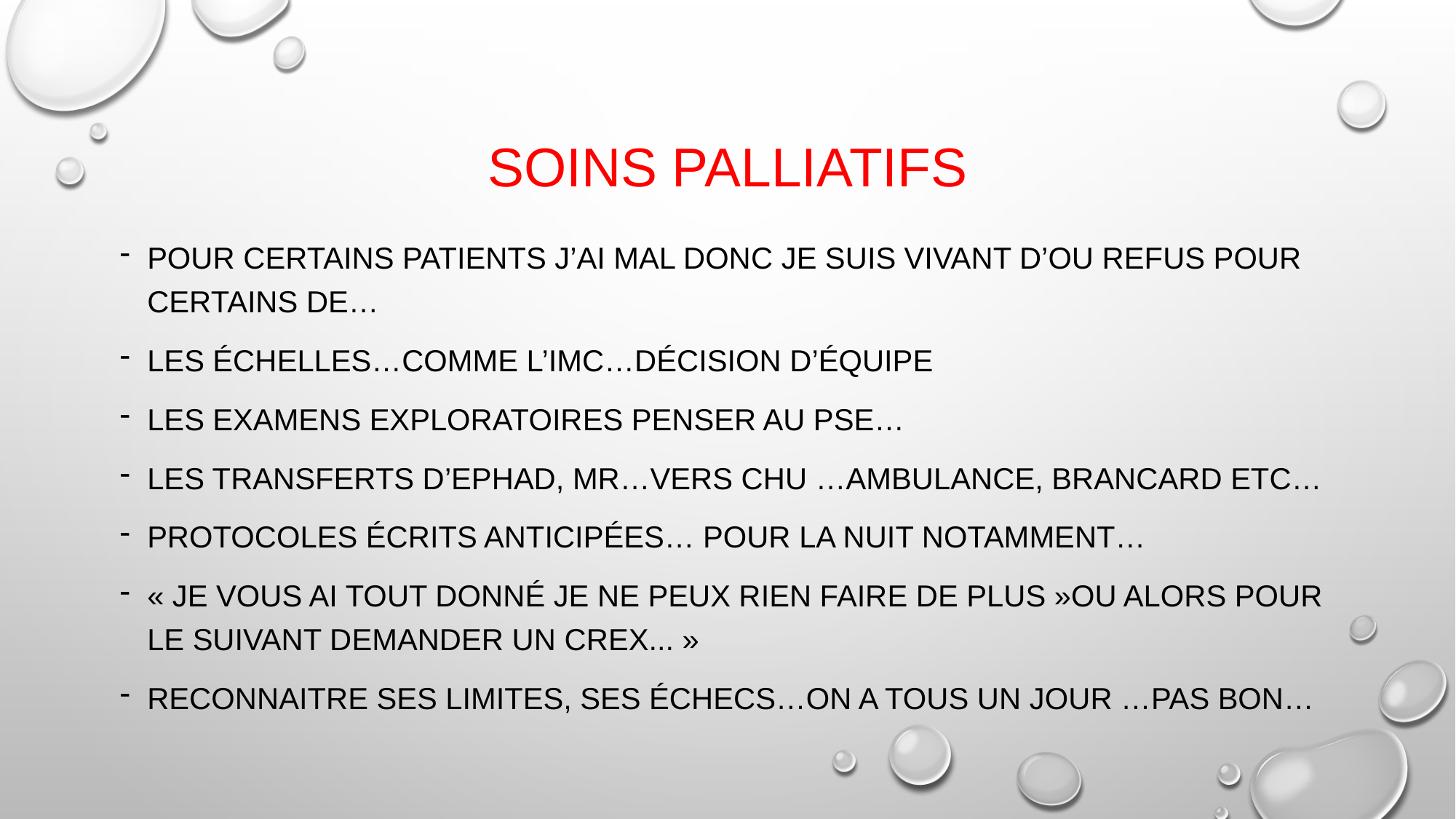

# Soins palliatifs
Pour certains patients j’ai mal donc je suis vivant d’ou refus pour certains de…
Les échelles…comme l’IMC…décision d’équipe
Les examens exploratoires penser au PSE…
Les transferts d’EPHAD, MR…vers CHU …ambulance, brancard etc…
Protocoles écrits anticipées… pour la nuit notamment…
« Je vous ai tout donné je ne peux rien faire de plus »ou alors pour le suivant demander un crex... »
Reconnaitre ses limites, ses échecs…on a tous un jour …pas bon…